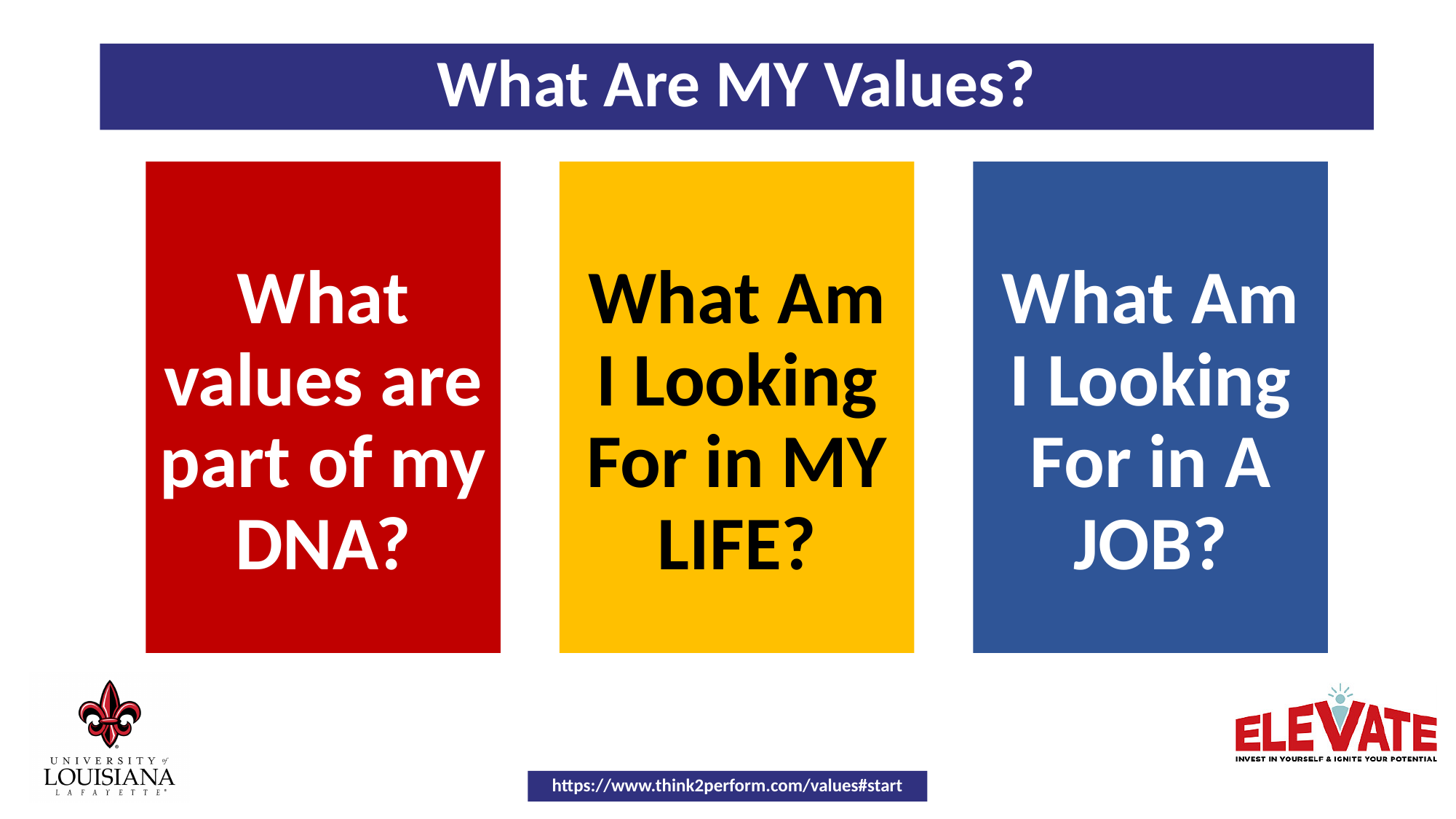

What Are MY Values?

What values are part of my DNA?

What Am I Looking For in MY LIFE?

What Am I Looking For in A JOB?
https://www.think2perform.com/values#start